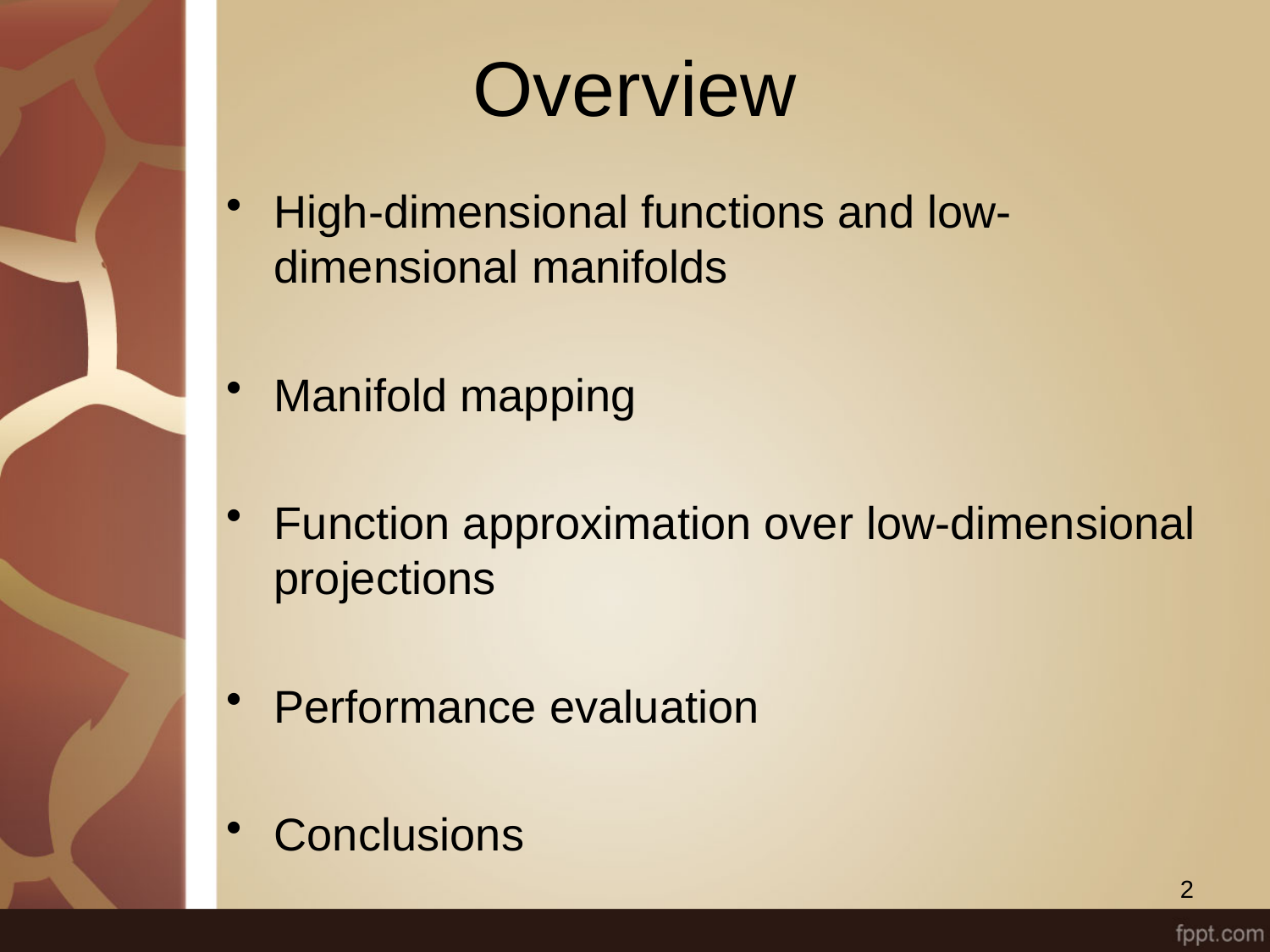

# Overview
High-dimensional functions and low-dimensional manifolds

Manifold mapping

Function approximation over low-dimensional projections

Performance evaluation

Conclusions
2